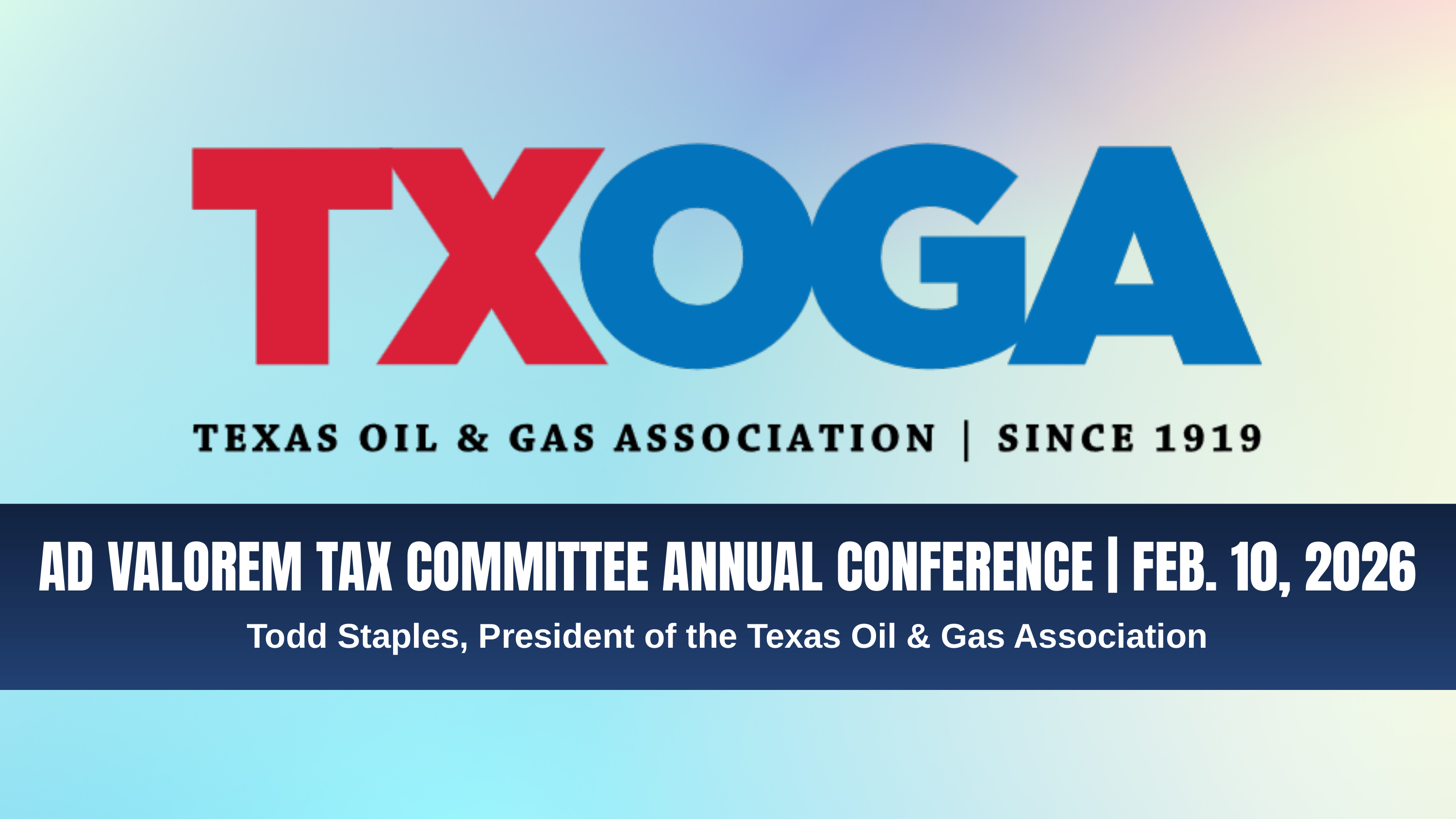

AD VALOREM TAX COMMITTEE ANNUAL CONFERENCE | FEB. 10, 2026
Todd Staples, President of the Texas Oil & Gas Association